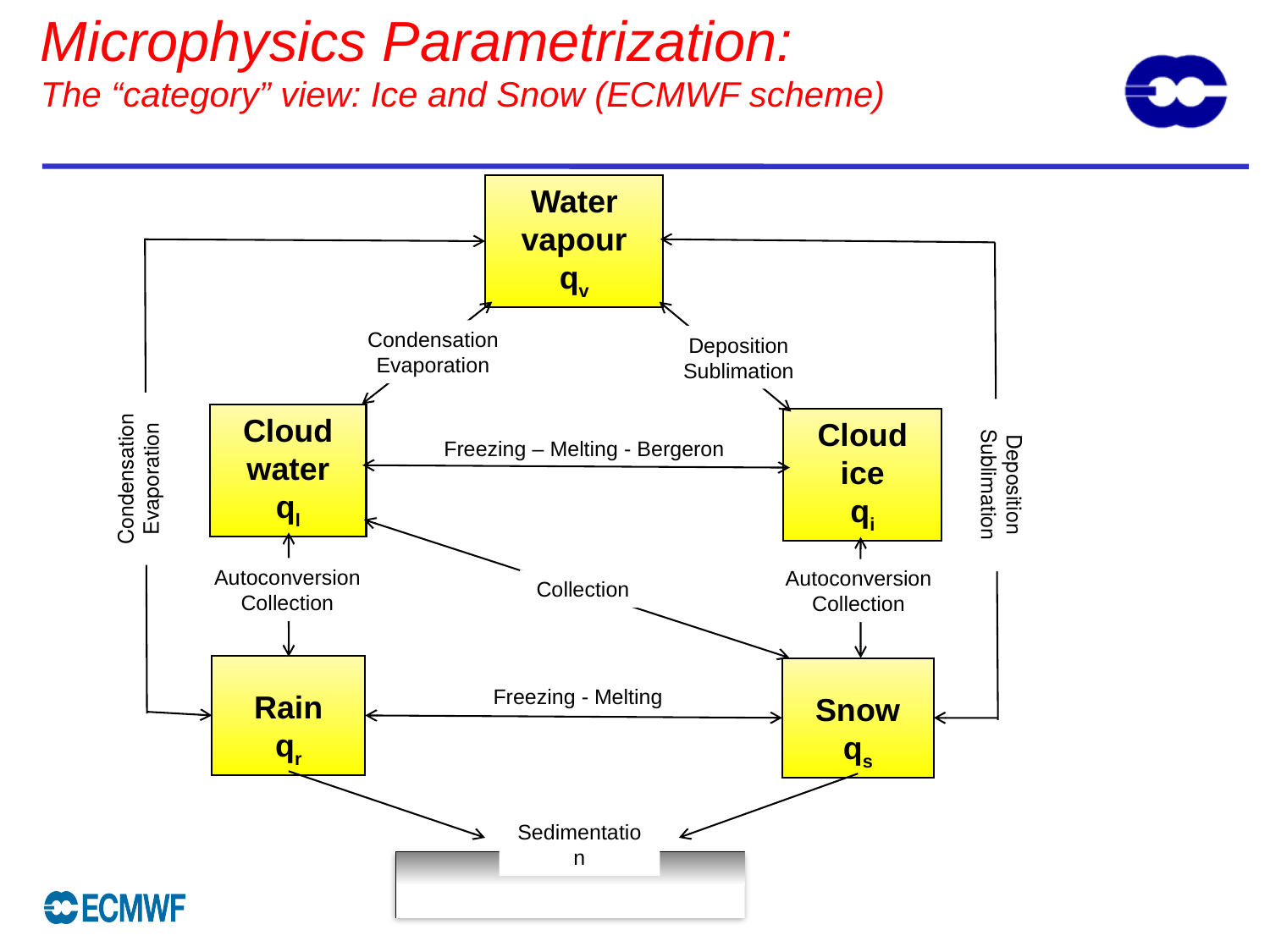

Microphysics Parametrization:
The “category” view: Ice and Snow (ECMWF scheme)
Water vapour
qv

Condensation Evaporation
Deposition Sublimation
Condensation Evaporation
Deposition Sublimation
Cloud water
ql
Cloud ice
qi
Freezing – Melting - Bergeron

Autoconversion Collection
Autoconversion Collection
Collection

Rain
qr

Snow
qs
Freezing - Melting

Sedimentation